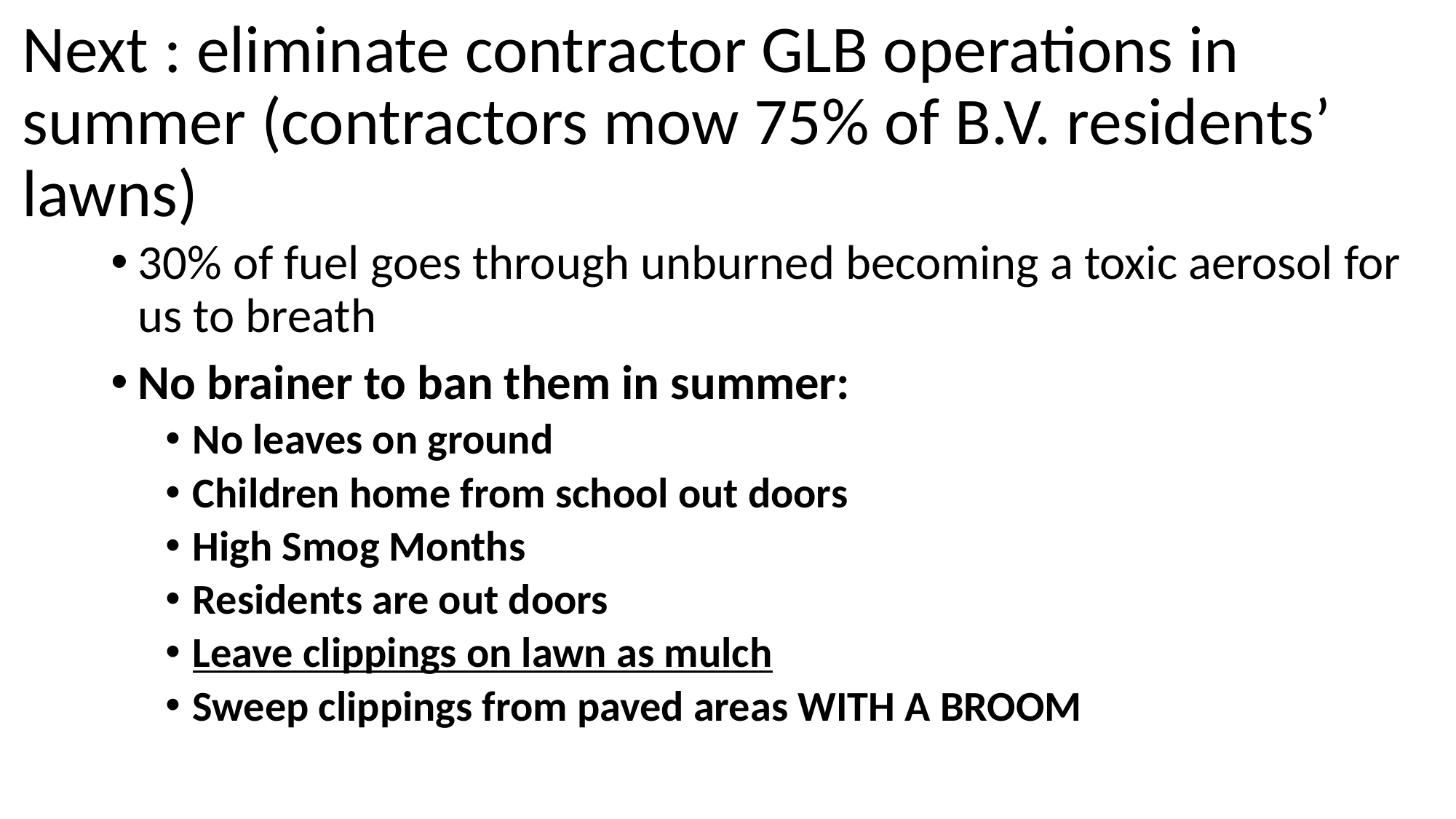

# Next : eliminate contractor GLB operations in summer (contractors mow 75% of B.V. residents’ lawns)
30% of fuel goes through unburned becoming a toxic aerosol for us to breath
No brainer to ban them in summer:
No leaves on ground
Children home from school out doors
High Smog Months
Residents are out doors
Leave clippings on lawn as mulch
Sweep clippings from paved areas WITH A BROOM